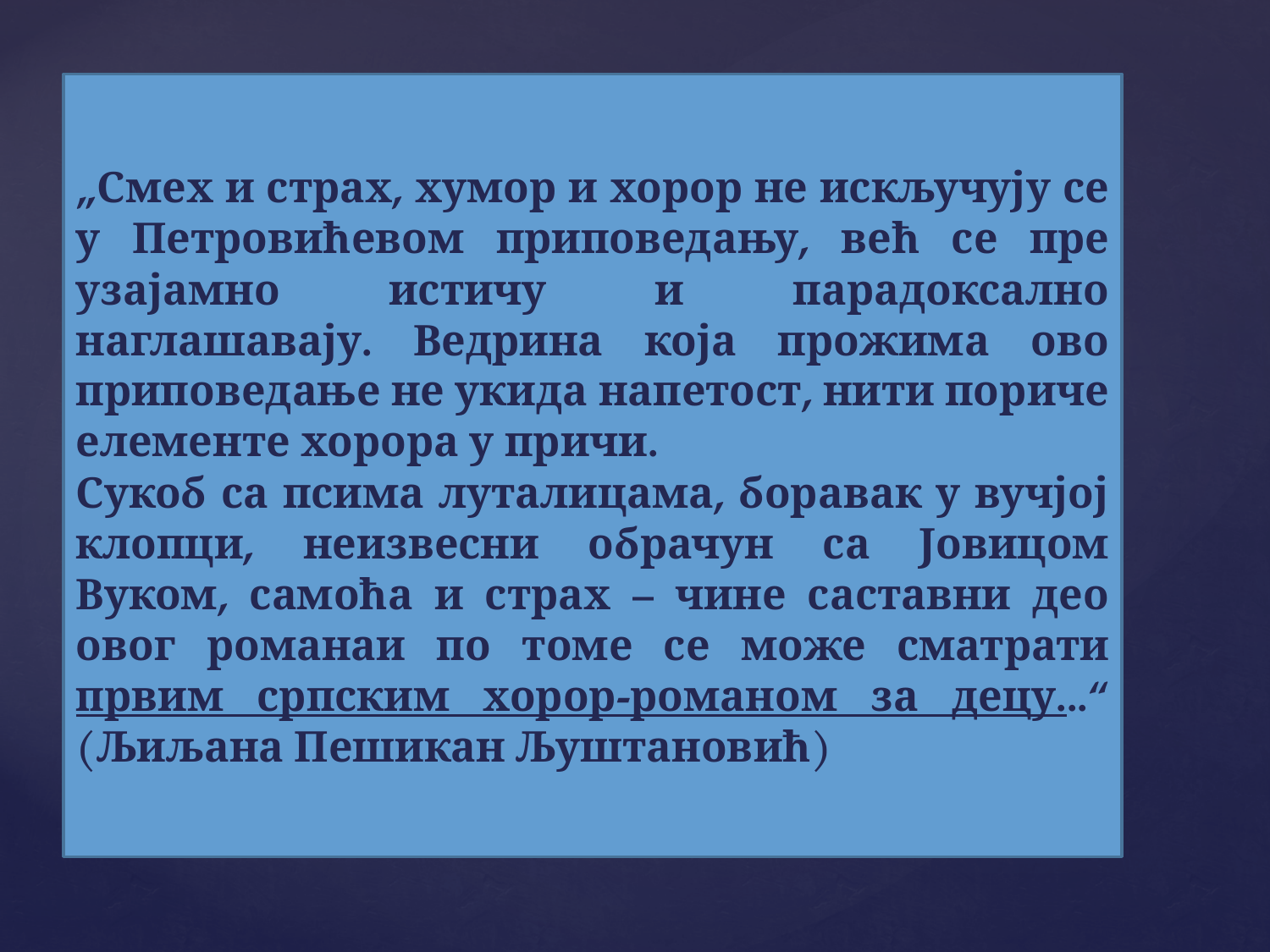

„Смех и страх, хумор и хорор не искључују се у Петровићевом приповедању, већ се пре узајамно истичу и парадоксално наглашавају. Ведрина која прожима ово приповедање не укида напетост, нити пориче елементе хорора у причи.
Сукоб са псима луталицама, боравак у вучјој клопци, неизвесни обрачун са Јовицом Вуком, самоћа и страх – чине саставни део овог романаи по томе се може сматрати првим српским хорор-романом за децу...“ (Љиљана Пешикан Љуштановић)